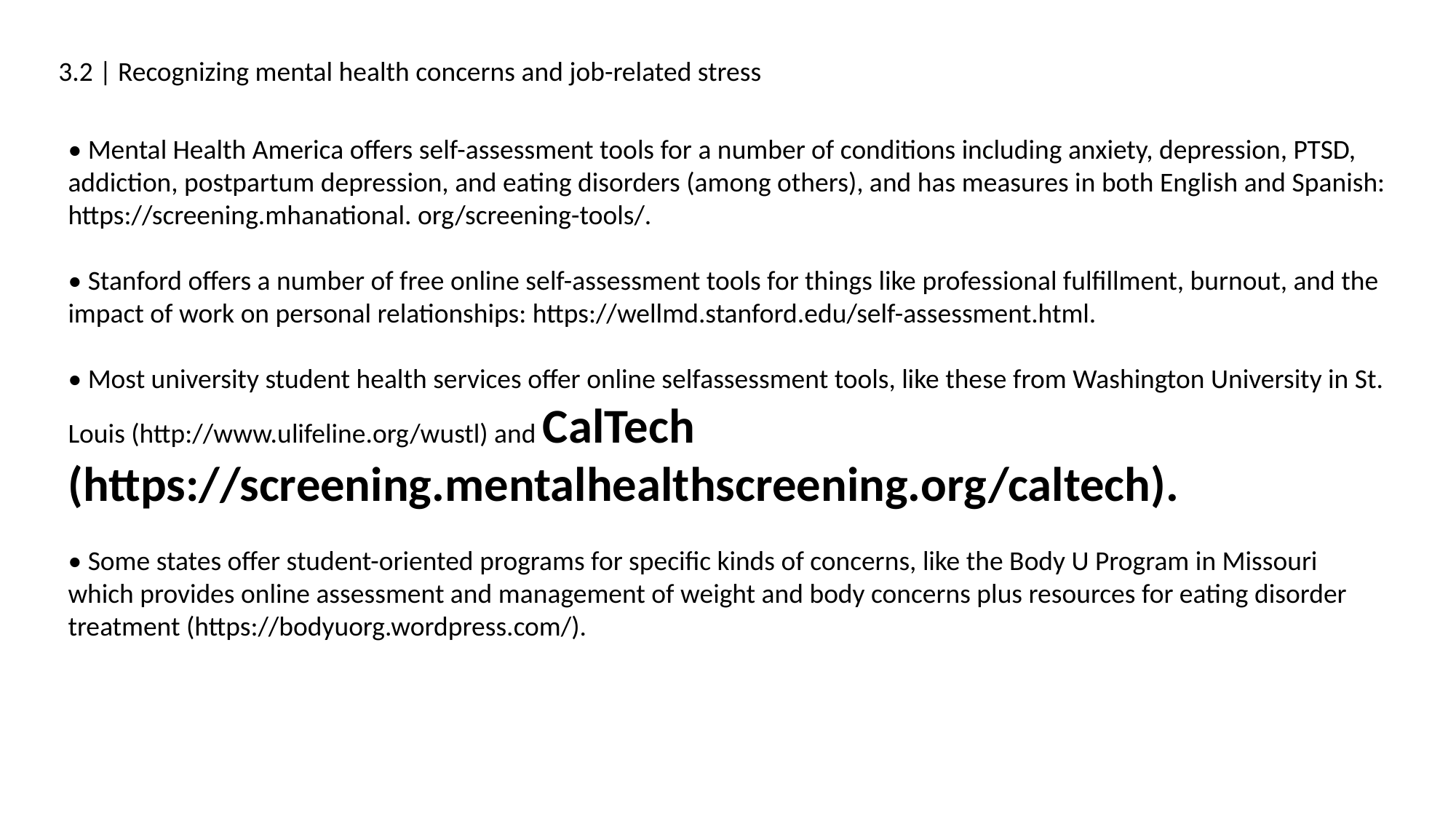

3.2 | Recognizing mental health concerns and job-related stress
• Mental Health America offers self-assessment tools for a number of conditions including anxiety, depression, PTSD, addiction, postpartum depression, and eating disorders (among others), and has measures in both English and Spanish: https://screening.mhanational. org/screening-tools/.

• Stanford offers a number of free online self-assessment tools for things like professional fulfillment, burnout, and the impact of work on personal relationships: https://wellmd.stanford.edu/self-assessment.html.

• Most university student health services offer online selfassessment tools, like these from Washington University in St. Louis (http://www.ulifeline.org/wustl) and CalTech (https://screening.mentalhealthscreening.org/caltech).

• Some states offer student-oriented programs for specific kinds of concerns, like the Body U Program in Missouri which provides online assessment and management of weight and body concerns plus resources for eating disorder treatment (https://bodyuorg.wordpress.com/).